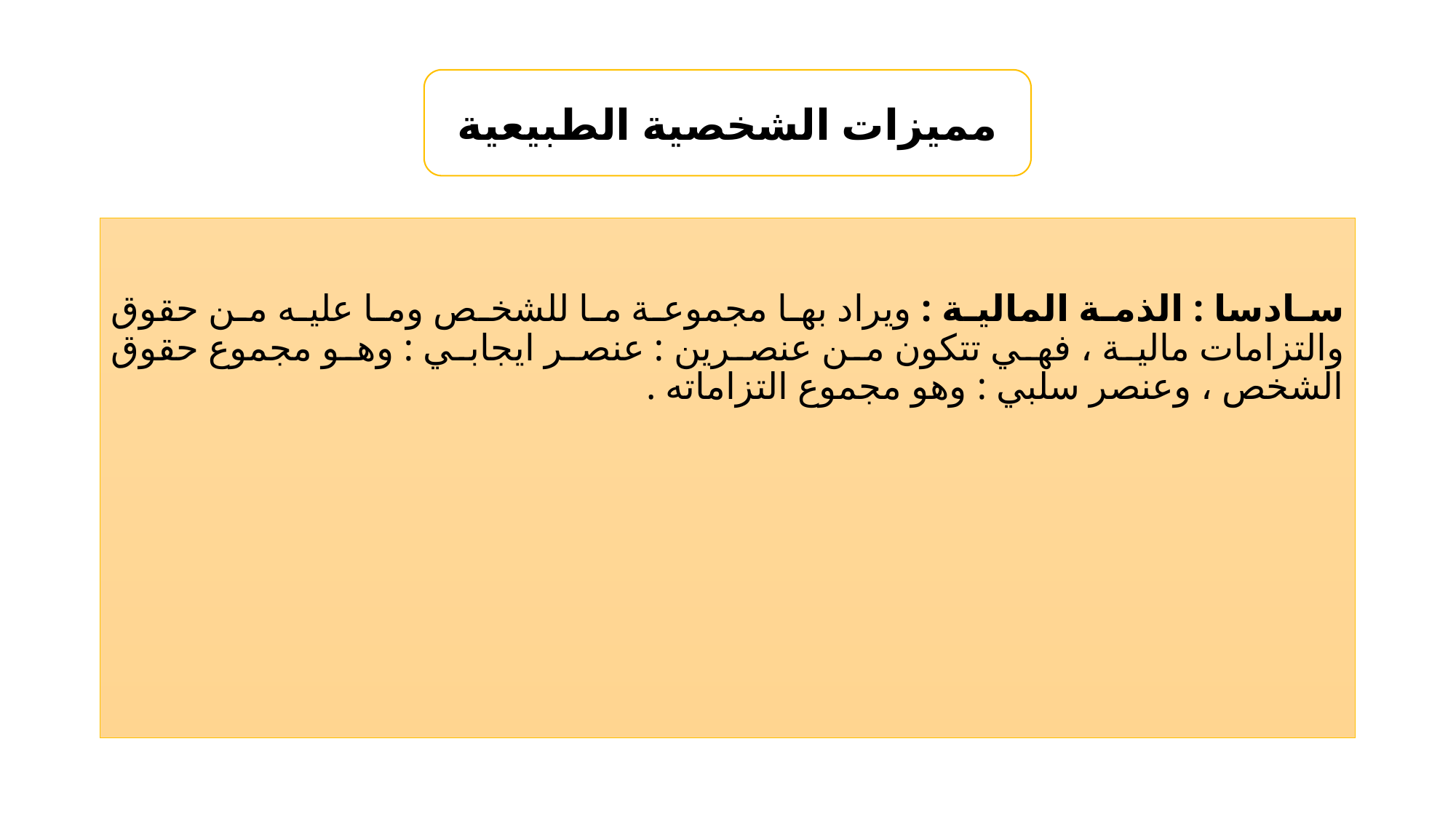

#

مميزات الشخصية الطبيعية

سادسا : الذمة المالية : ويراد بها مجموعة ما للشخص وما عليه من حقوق والتزامات مالية ، فهي تتكون من عنصرين : عنصر ايجابي : وهو مجموع حقوق الشخص ، وعنصر سلبي : وهو مجموع التزاماته .